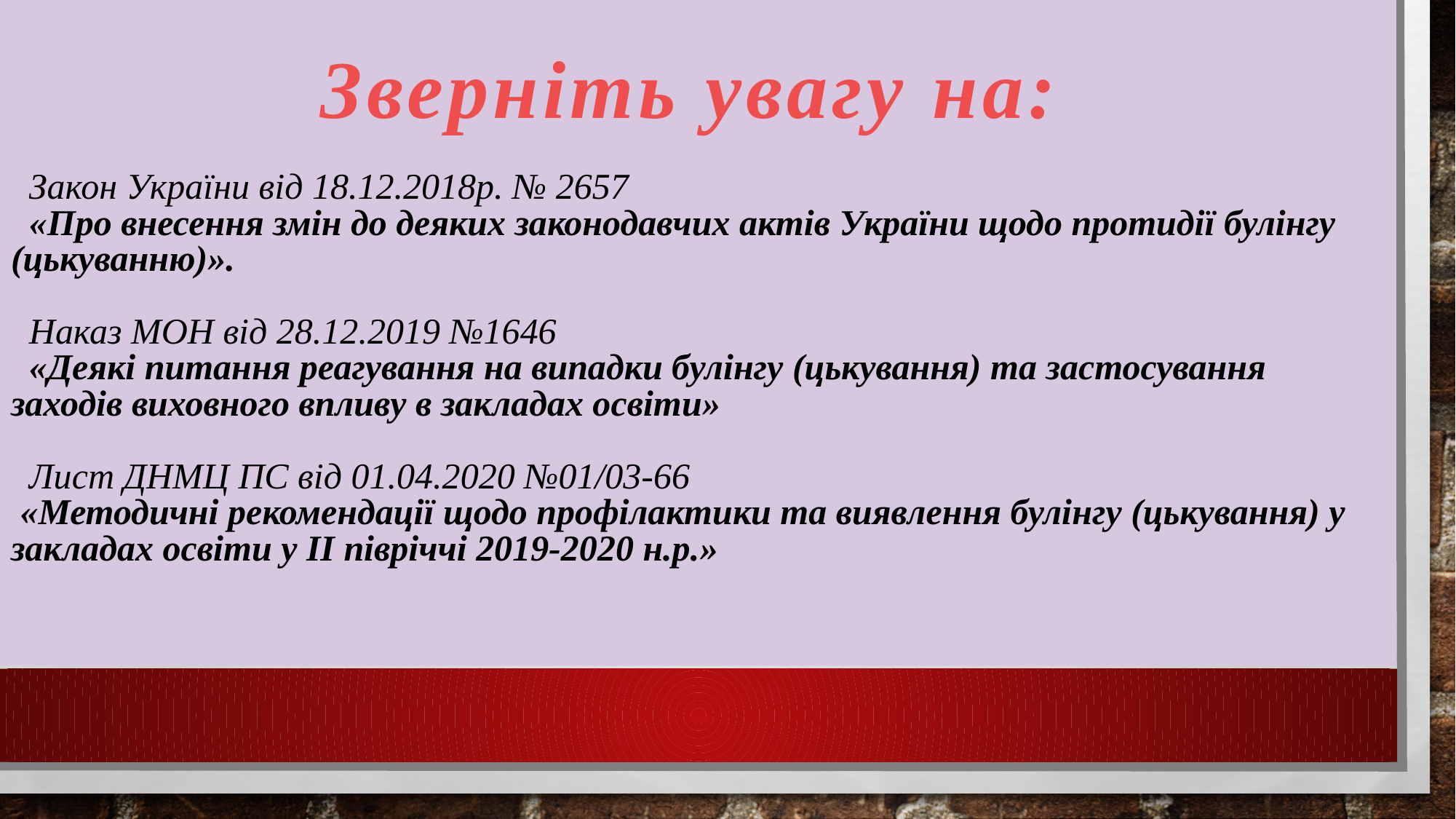

# Закон України від 18.12.2018р. № 2657 «Про внесення змін до деяких законодавчих актів України щодо протидії булінгу      (цькуванню)». Наказ МОН від 28.12.2019 №1646 «Деякі питання реагування на випадки булінгу (цькування) та застосування  заходів виховного впливу в закладах освіти» Лист ДНМЦ ПС від 01.04.2020 №01/03-66 «Методичні рекомендації щодо профілактики та виявлення булінгу (цькування) у закладах освіти у ІІ півріччі 2019-2020 н.р.»
Зверніть увагу на: